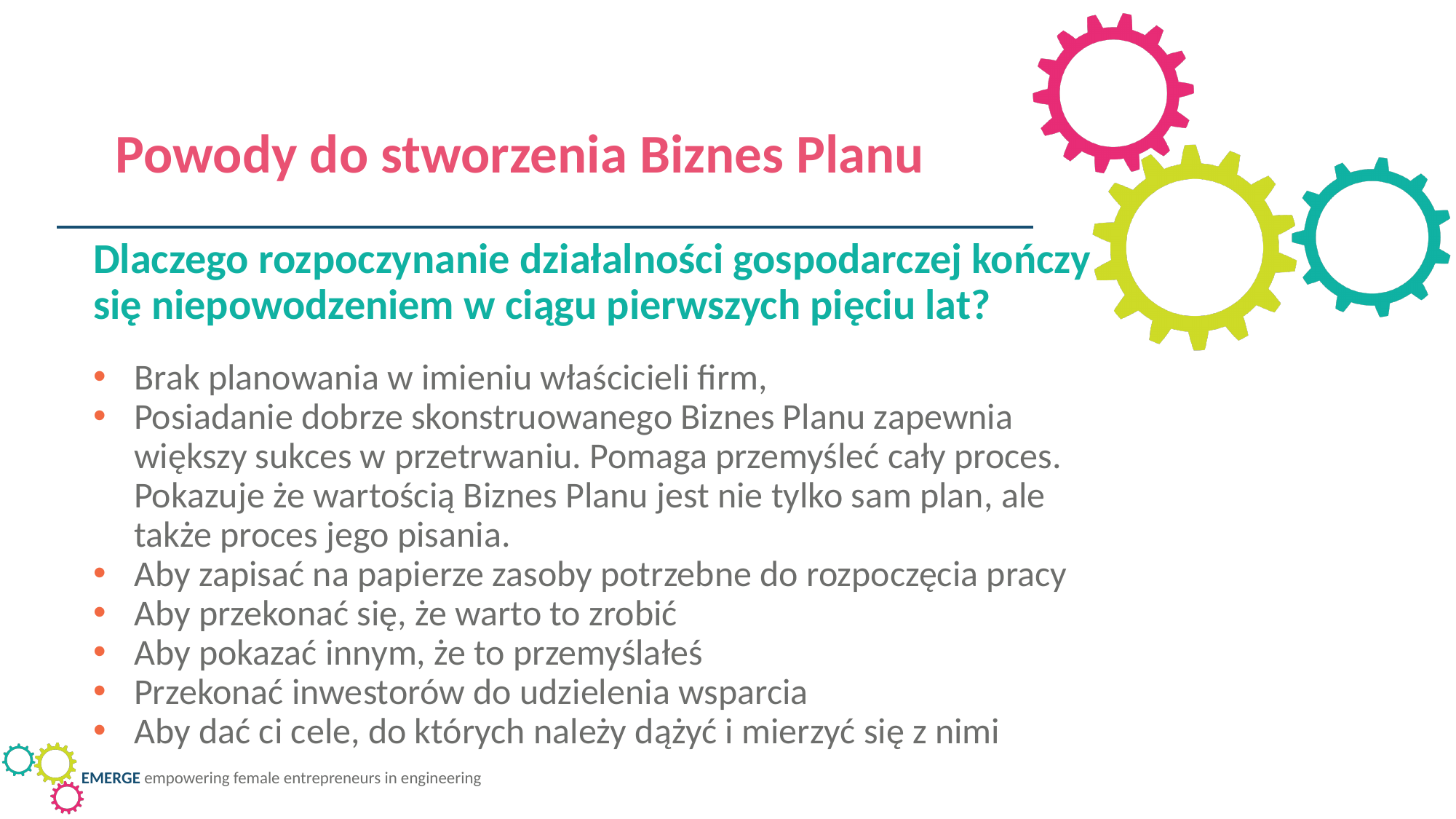

Powody do stworzenia Biznes Planu

Dlaczego rozpoczynanie działalności gospodarczej kończy się niepowodzeniem w ciągu pierwszych pięciu lat?

Brak planowania w imieniu właścicieli firm,
Posiadanie dobrze skonstruowanego Biznes Planu zapewnia większy sukces w przetrwaniu. Pomaga przemyśleć cały proces. Pokazuje że wartością Biznes Planu jest nie tylko sam plan, ale także proces jego pisania.
Aby zapisać na papierze zasoby potrzebne do rozpoczęcia pracy
Aby przekonać się, że warto to zrobić
Aby pokazać innym, że to przemyślałeś
Przekonać inwestorów do udzielenia wsparcia
Aby dać ci cele, do których należy dążyć i mierzyć się z nimi